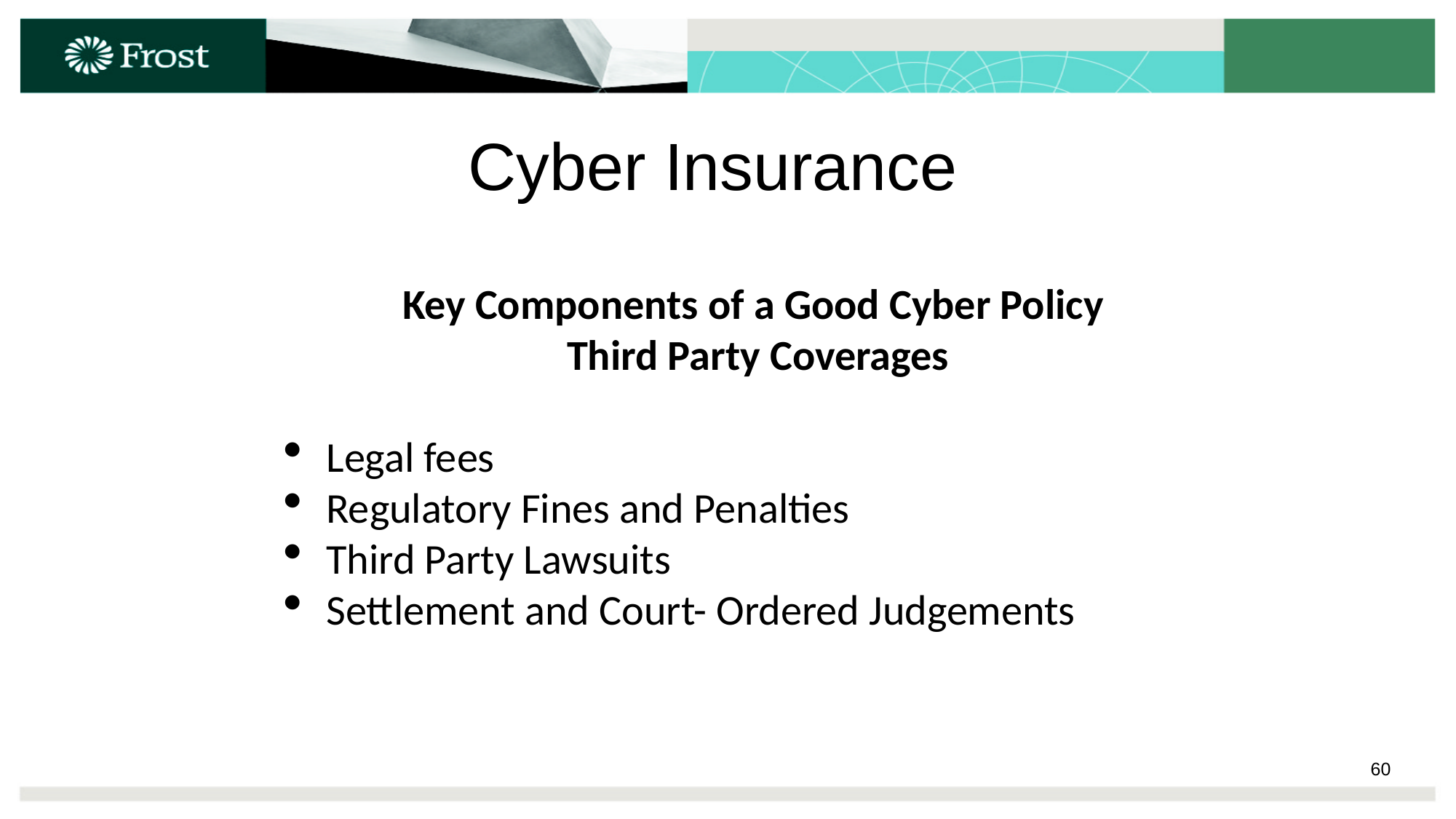

Cyber Insurance

Key Components of a Good Cyber Policy
Third Party Coverages

Legal fees
Regulatory Fines and Penalties
Third Party Lawsuits
Settlement and Court- Ordered Judgements